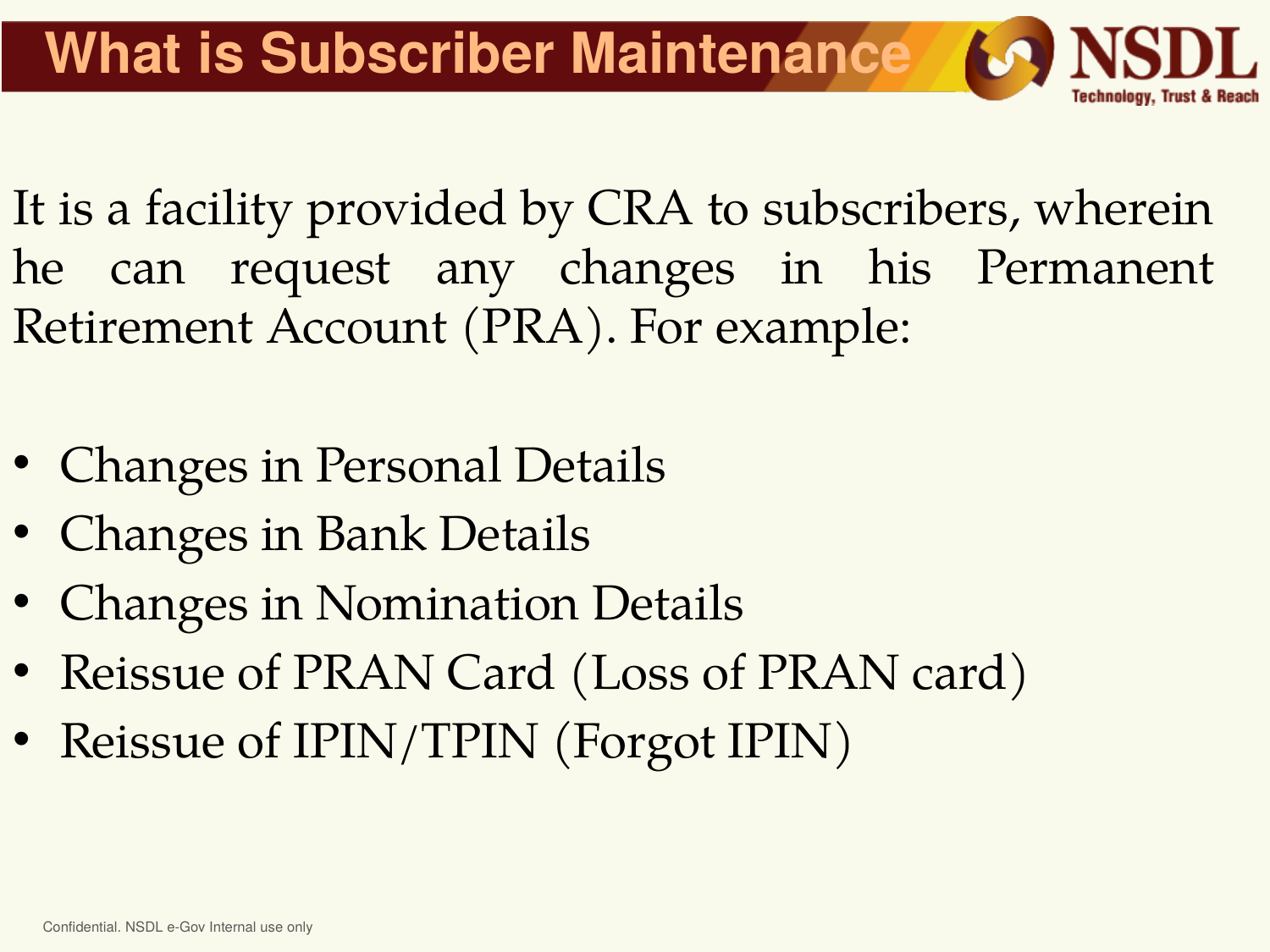

# What is Subscriber Maintenance
It is a facility provided by CRA to subscribers, wherein he can request any changes in his Permanent Retirement Account (PRA). For example:

Changes in Personal Details
Changes in Bank Details
Changes in Nomination Details
Reissue of PRAN Card (Loss of PRAN card)
Reissue of IPIN/TPIN (Forgot IPIN)